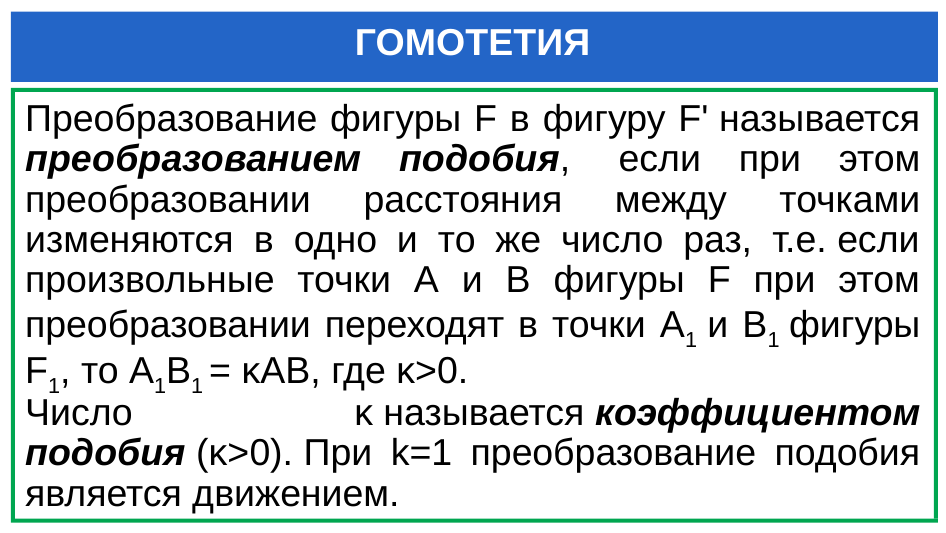

# ГОМОТЕТИЯ
Преобразование фигуры F в фигуру F' называется преобразованием подобия,  если при этом преобразовании расстояния между точками изменяются в одно и то же число раз, т.е. если произвольные точки А и В фигуры F при этом преобразовании переходят в точки A1 и В1 фигуры F1, то A1B1 = κAB, где κ>0.
Число κ называется коэффициентом подобия (κ>0). При k=1 преобразование подобия является движением.